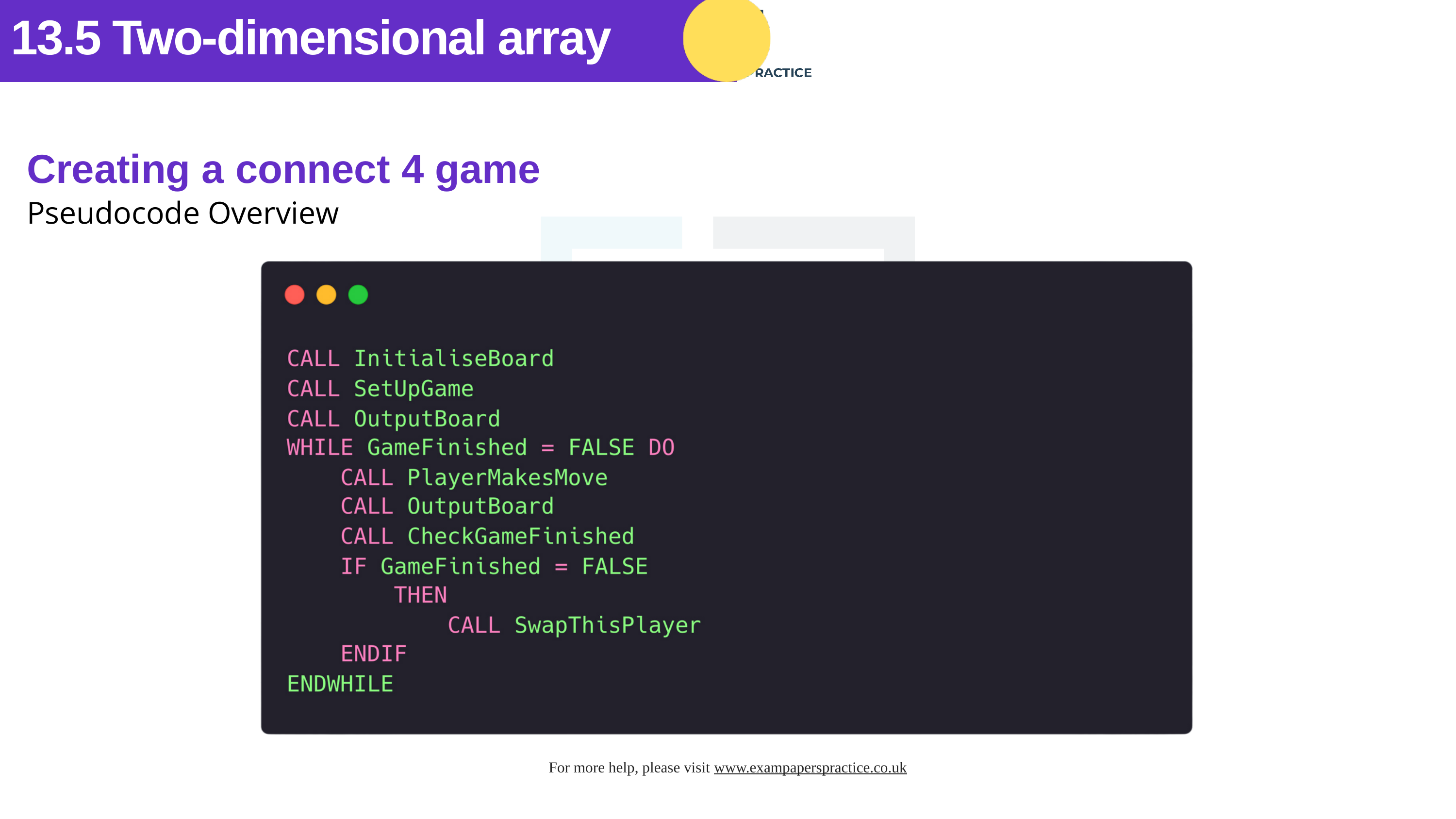

13.5 Two-dimensional array
Creating a connect 4 game
Pseudocode Overview